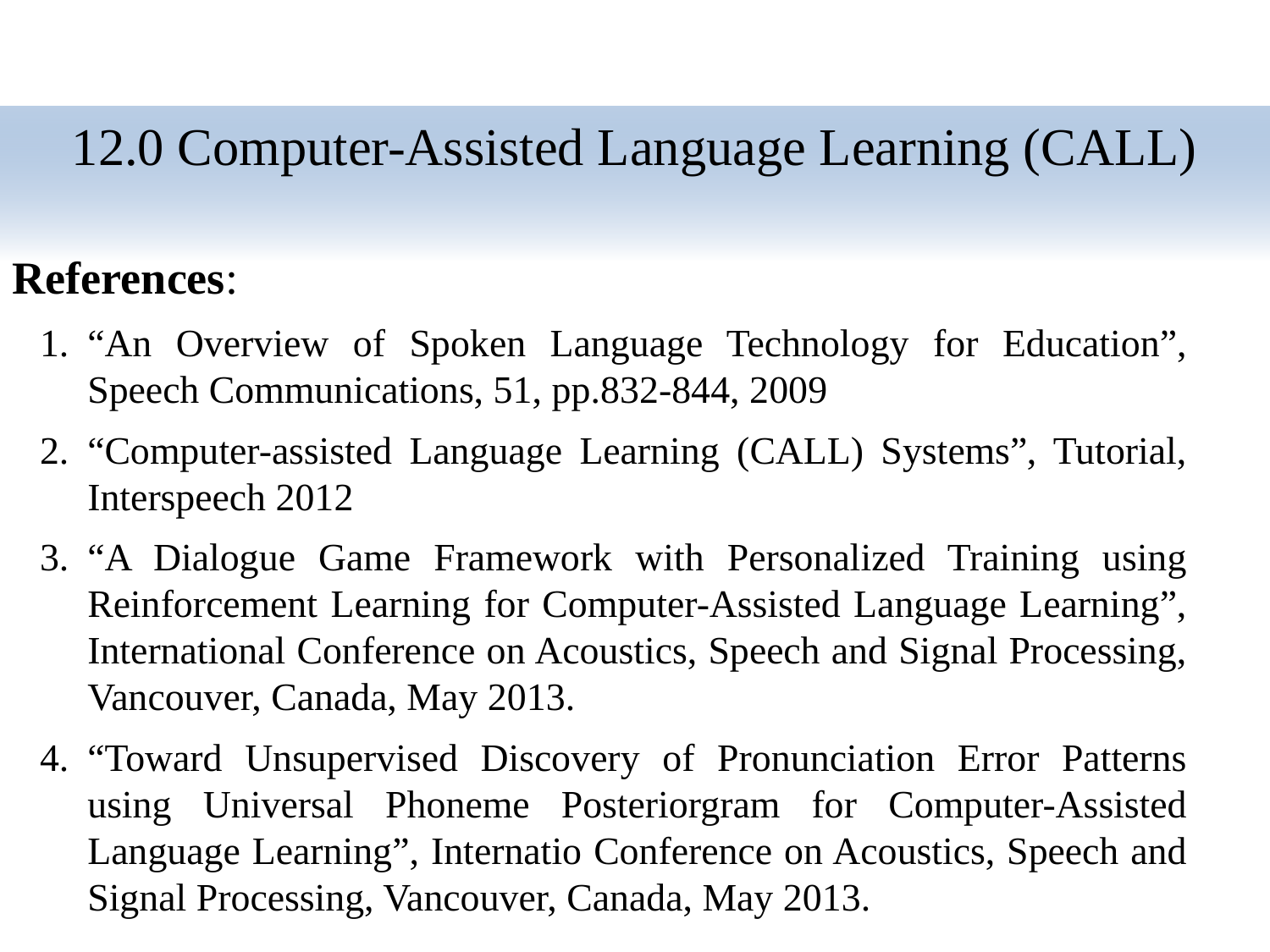

12.0 Computer-Assisted Language Learning (CALL)
References:
“An Overview of Spoken Language Technology for Education”, Speech Communications, 51, pp.832-844, 2009
“Computer-assisted Language Learning (CALL) Systems”, Tutorial, Interspeech 2012
“A Dialogue Game Framework with Personalized Training using Reinforcement Learning for Computer-Assisted Language Learning”, International Conference on Acoustics, Speech and Signal Processing, Vancouver, Canada, May 2013.
“Toward Unsupervised Discovery of Pronunciation Error Patterns using Universal Phoneme Posteriorgram for Computer-Assisted Language Learning”, Internatio Conference on Acoustics, Speech and Signal Processing, Vancouver, Canada, May 2013.